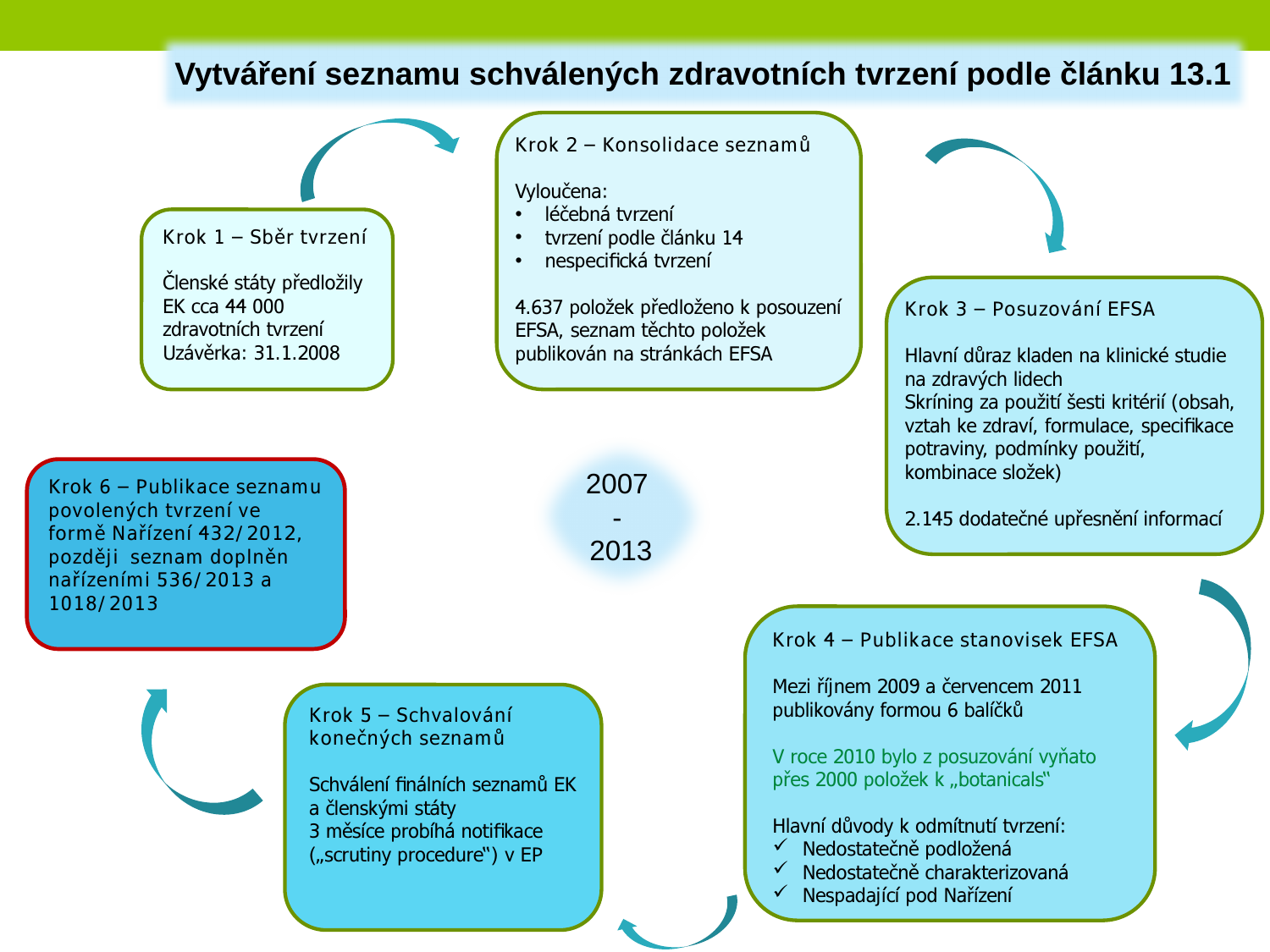

Vytváření seznamu schválených zdravotních tvrzení podle článku 13.1

Krok 2 – Konsolidace seznamů

Vyloučena:
léčebná tvrzení
tvrzení podle článku 14
nespecifická tvrzení

4.637 položek předloženo k posouzení EFSA, seznam těchto položek publikován na stránkách EFSA
Krok 1 – Sběr tvrzení

Členské státy předložily EK cca 44 000 zdravotních tvrzení
Uzávěrka: 31.1.2008

Krok 3 – Posuzování EFSA

Hlavní důraz kladen na klinické studie na zdravých lidech
Skríning za použití šesti kritérií (obsah, vztah ke zdraví, formulace, specifikace potraviny, podmínky použití, kombinace složek)

2.145 dodatečné upřesnění informací

2007
-
2013
Krok 6 – Publikace seznamu povolených tvrzení ve formě Nařízení 432/2012,
později  seznam doplněn nařízeními 536/2013 a 1018/2013

Krok 4 – Publikace stanovisek EFSA

Mezi říjnem 2009 a červencem 2011 publikovány formou 6 balíčků

V roce 2010 bylo z posuzování vyňato přes 2000 položek k „botanicals“

Hlavní důvody k odmítnutí tvrzení:
Nedostatečně podložená
Nedostatečně charakterizovaná
Nespadající pod Nařízení

Krok 5 – Schvalování konečných seznamů

Schválení finálních seznamů EK a členskými státy
3 měsíce probíhá notifikace („scrutiny procedure“) v EP